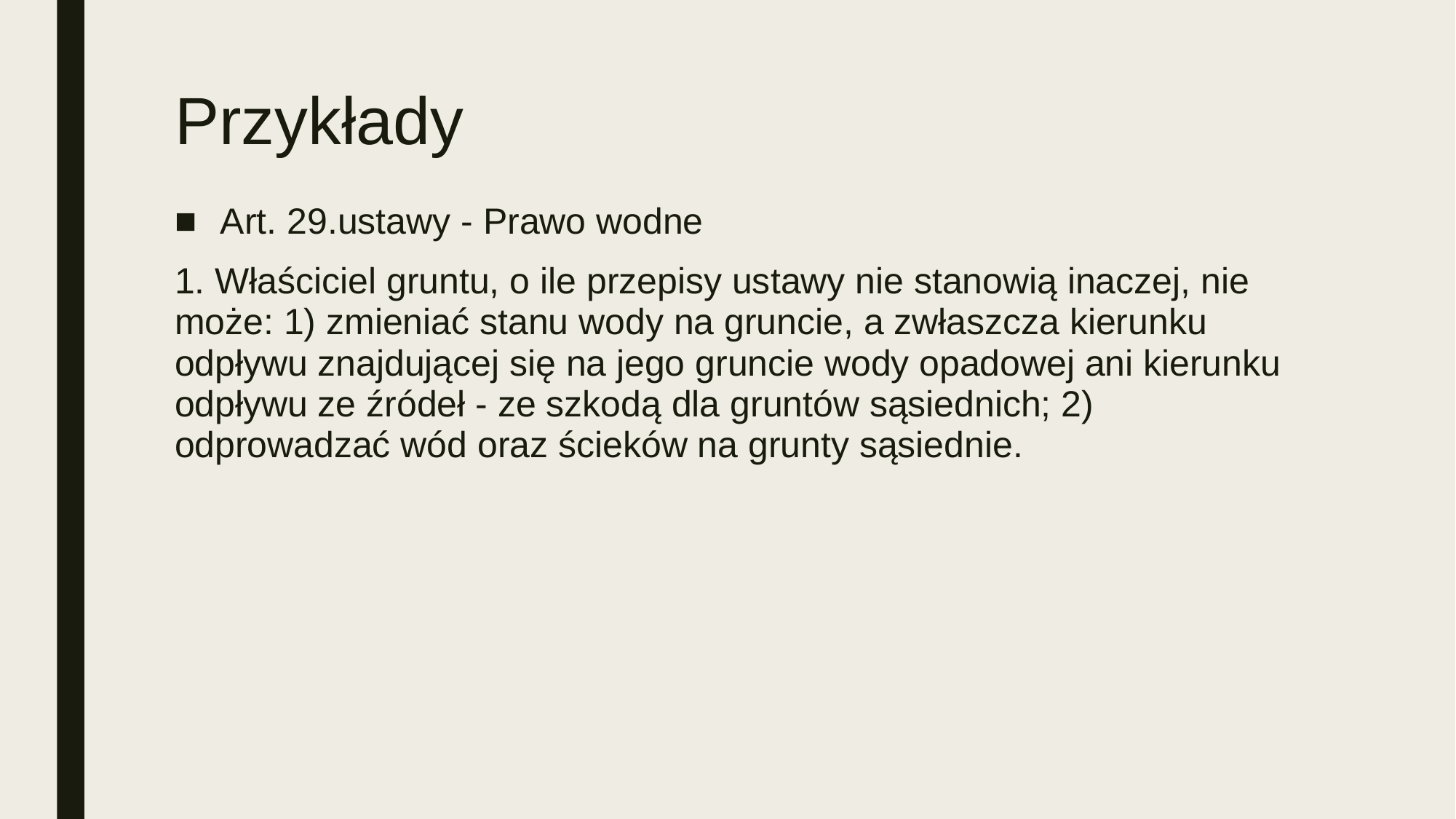

# Przykłady
Art. 29.ustawy - Prawo wodne
1. Właściciel gruntu, o ile przepisy ustawy nie stanowią inaczej, nie może: 1) zmieniać stanu wody na gruncie, a zwłaszcza kierunku odpływu znajdującej się na jego gruncie wody opadowej ani kierunku odpływu ze źródeł - ze szkodą dla gruntów sąsiednich; 2) odprowadzać wód oraz ścieków na grunty sąsiednie.